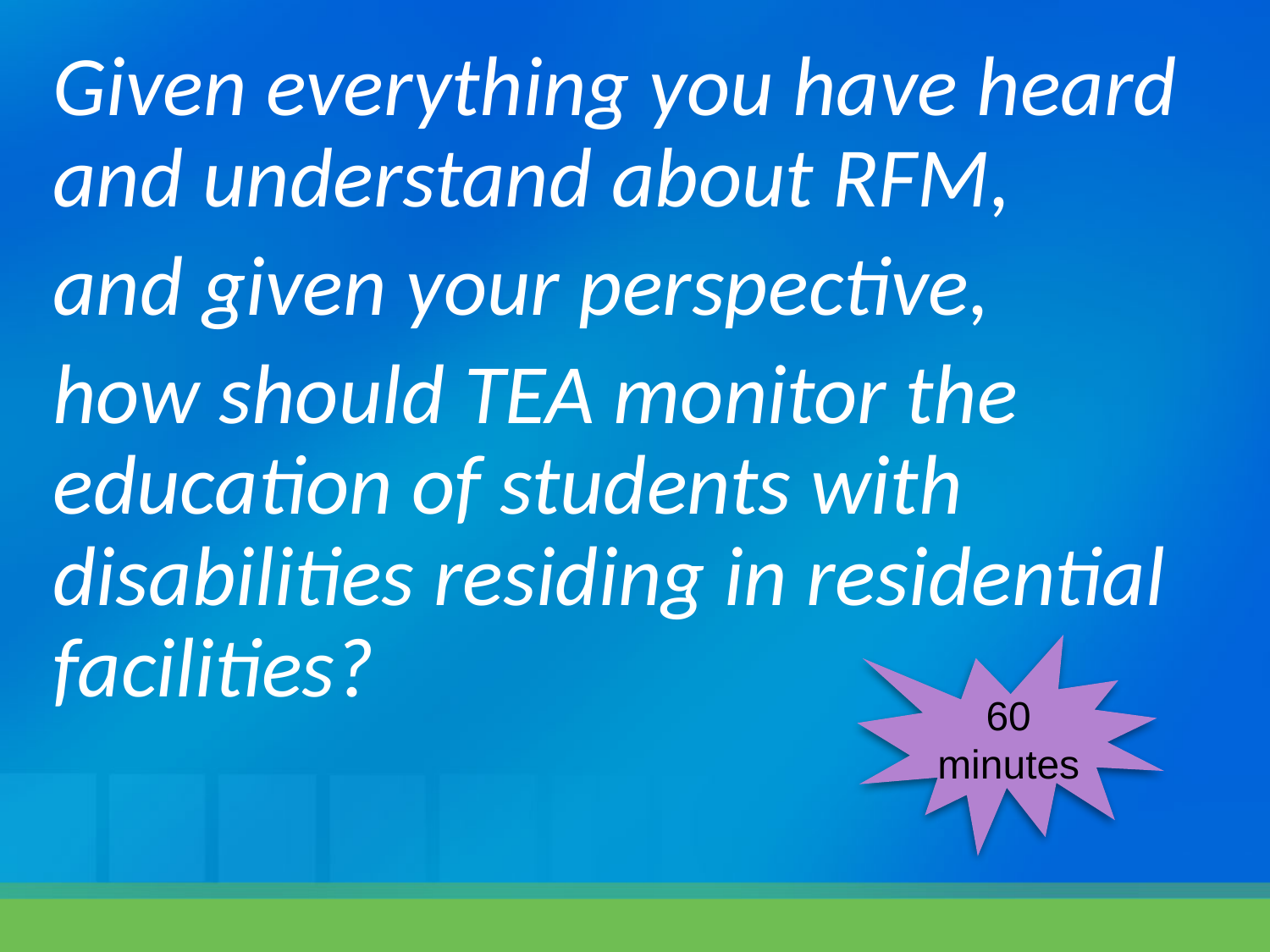

Given everything you have heard and understand about RFM,
and given your perspective,
how should TEA monitor the education of students with disabilities residing in residential facilities?
60 minutes